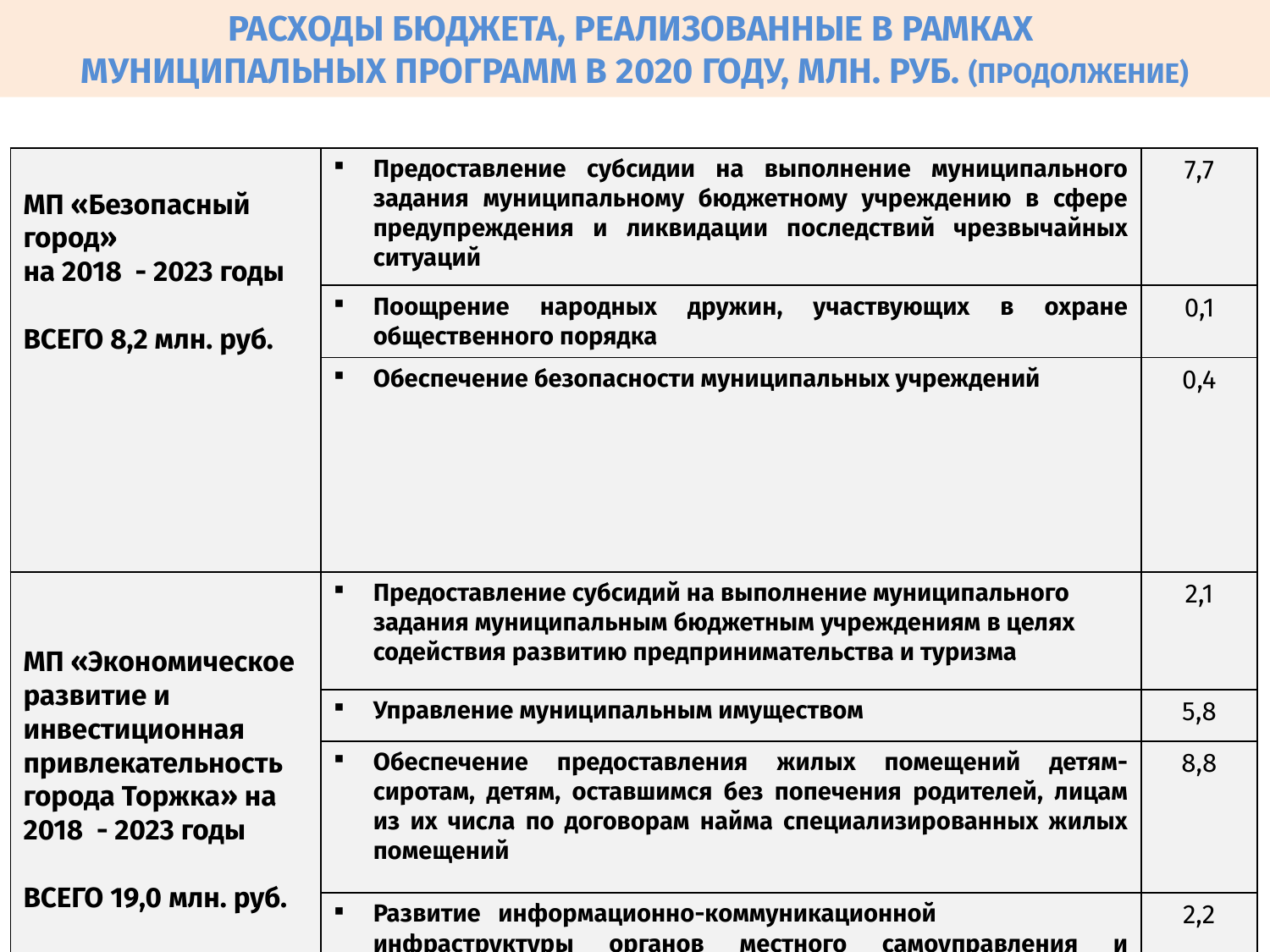

Расходы бюджета, РЕАЛИЗОВАННЫе В РАМКАХ
МУНИЦИПАЛЬНЫХ ПРОГРАММ В 2020 ГОДУ, млн. руб. (продолжение)
| МП «Безопасный город» на 2018 - 2023 годы ВСЕГО 8,2 млн. руб. | Предоставление субсидии на выполнение муниципального задания муниципальному бюджетному учреждению в сфере предупреждения и ликвидации последствий чрезвычайных ситуаций | 7,7 |
| --- | --- | --- |
|  | Поощрение народных дружин, участвующих в охране общественного порядка | 0,1 |
|  | Обеспечение безопасности муниципальных учреждений | 0,4 |
| МП «Экономическое развитие и инвестиционная привлекательность города Торжка» на 2018 - 2023 годы ВСЕГО 19,0 млн. руб. | Предоставление субсидий на выполнение муниципального задания муниципальным бюджетным учреждениям в целях содействия развитию предпринимательства и туризма | 2,1 |
|  | Управление муниципальным имуществом | 5,8 |
|  | Обеспечение предоставления жилых помещений детям-сиротам, детям, оставшимся без попечения родителей, лицам из их числа по договорам найма специализированных жилых помещений | 8,8 |
|  | Развитие информационно-коммуникационной инфраструктуры органов местного самоуправления и муниципальных учреждений | 2,2 |
|  | Развитие кадрового потенциала исполнительных органов местного самоуправления | 0,1 |